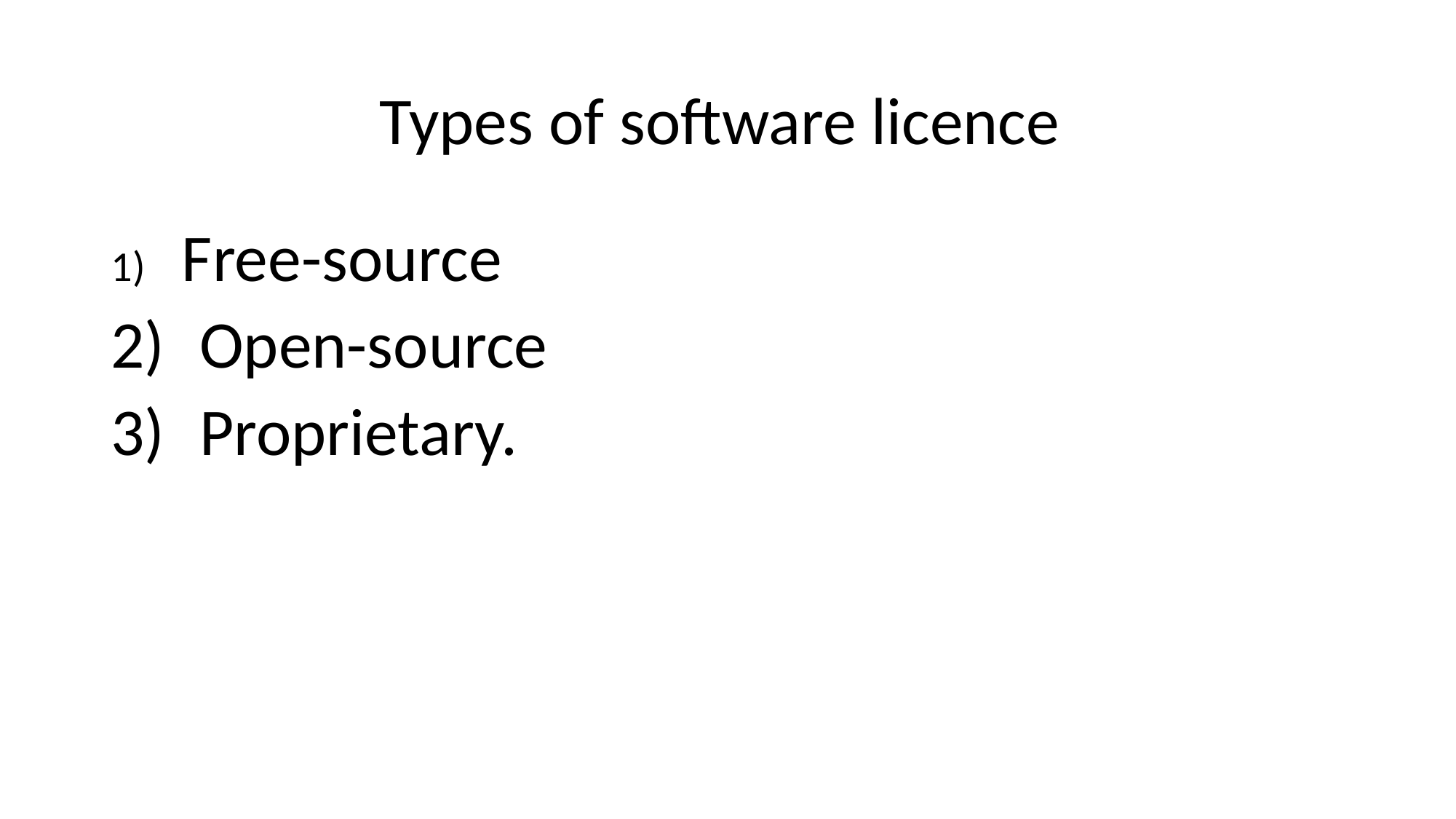

# Types of software licence
 Free-source
Open-source
Proprietary.